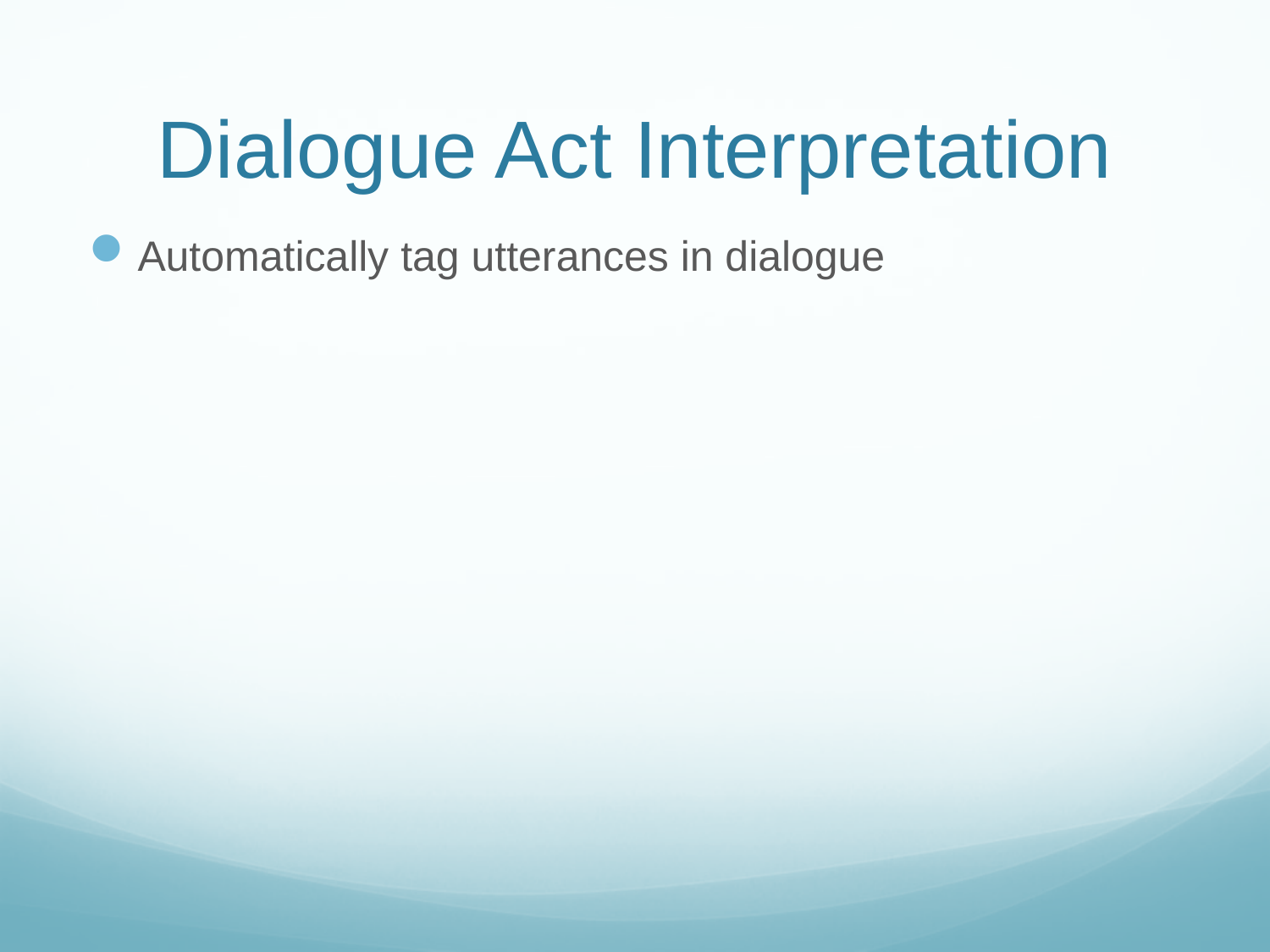

# Dialogue Act Interpretation
Automatically tag utterances in dialogue